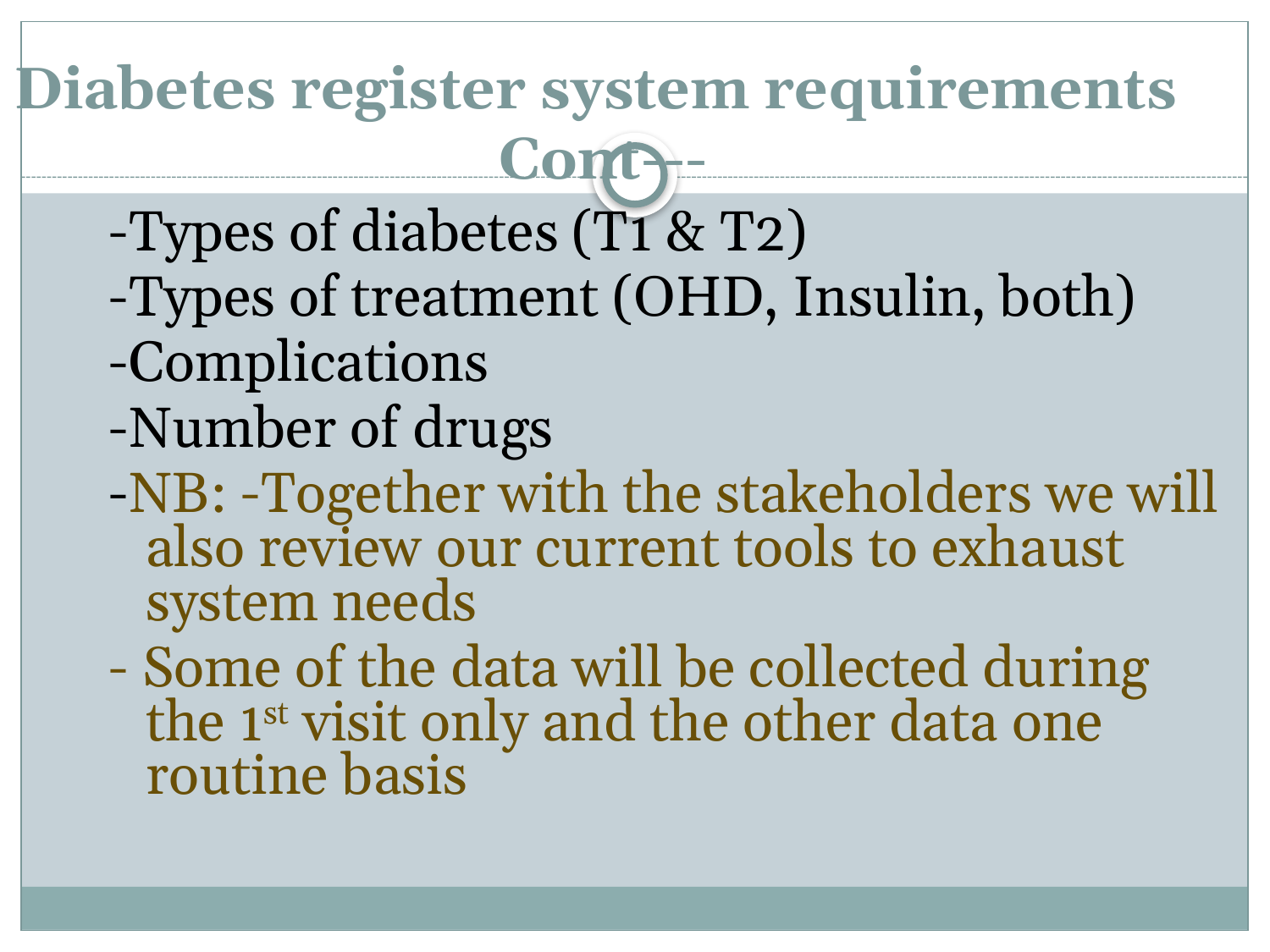

# Diabetes register system requirements Cont---
-Types of diabetes (T1 & T2)
-Types of treatment (OHD, Insulin, both)
-Complications
-Number of drugs
-NB: -Together with the stakeholders we will also review our current tools to exhaust system needs
- Some of the data will be collected during the 1st visit only and the other data one routine basis